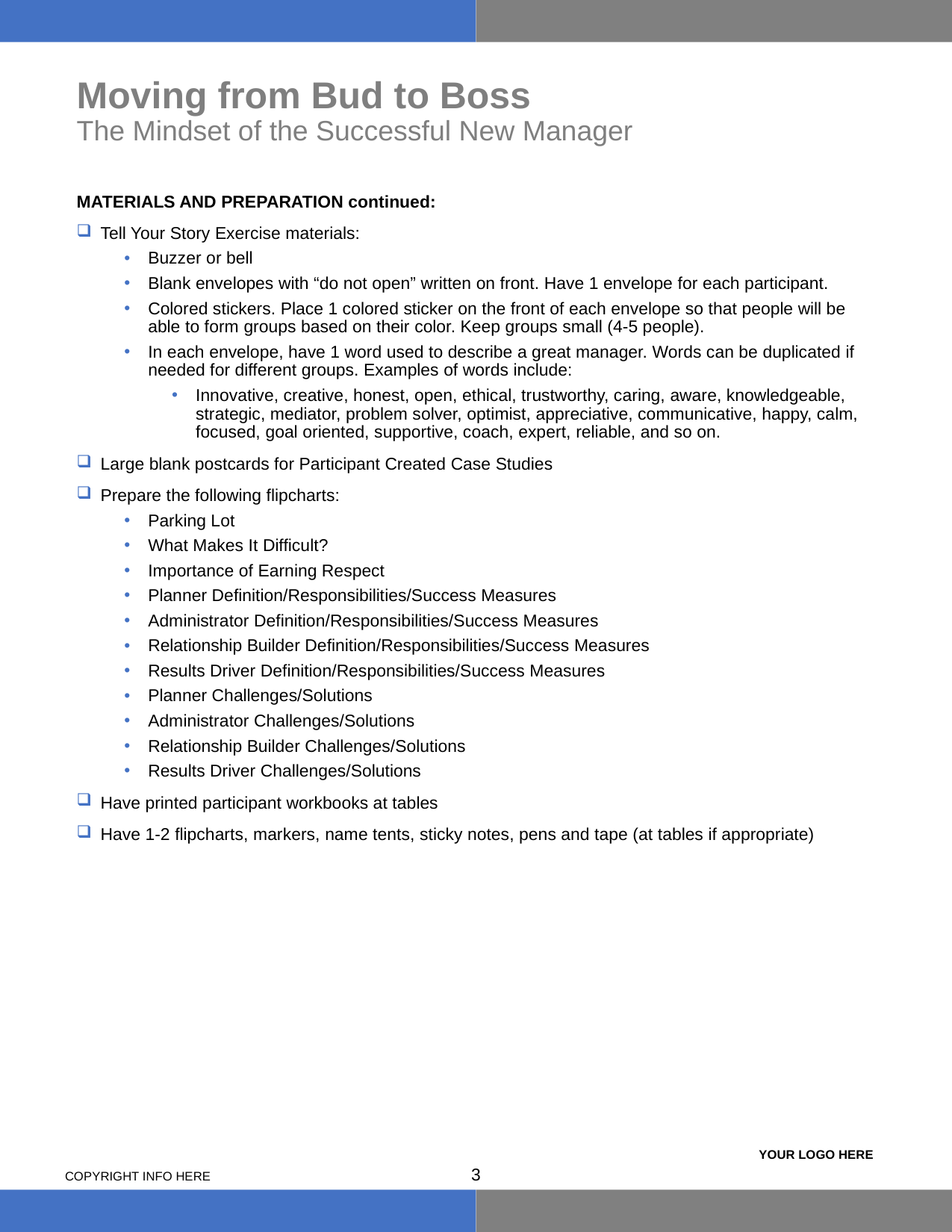

# Moving from Bud to Boss The Mindset of the Successful New Manager
MATERIALS AND PREPARATION continued:
Tell Your Story Exercise materials:
Buzzer or bell
Blank envelopes with “do not open” written on front. Have 1 envelope for each participant.
Colored stickers. Place 1 colored sticker on the front of each envelope so that people will be able to form groups based on their color. Keep groups small (4-5 people).
In each envelope, have 1 word used to describe a great manager. Words can be duplicated if needed for different groups. Examples of words include:
Innovative, creative, honest, open, ethical, trustworthy, caring, aware, knowledgeable, strategic, mediator, problem solver, optimist, appreciative, communicative, happy, calm, focused, goal oriented, supportive, coach, expert, reliable, and so on.
Large blank postcards for Participant Created Case Studies
Prepare the following flipcharts:
Parking Lot
What Makes It Difficult?
Importance of Earning Respect
Planner Definition/Responsibilities/Success Measures
Administrator Definition/Responsibilities/Success Measures
Relationship Builder Definition/Responsibilities/Success Measures
Results Driver Definition/Responsibilities/Success Measures
Planner Challenges/Solutions
Administrator Challenges/Solutions
Relationship Builder Challenges/Solutions
Results Driver Challenges/Solutions
Have printed participant workbooks at tables
Have 1-2 flipcharts, markers, name tents, sticky notes, pens and tape (at tables if appropriate)

3